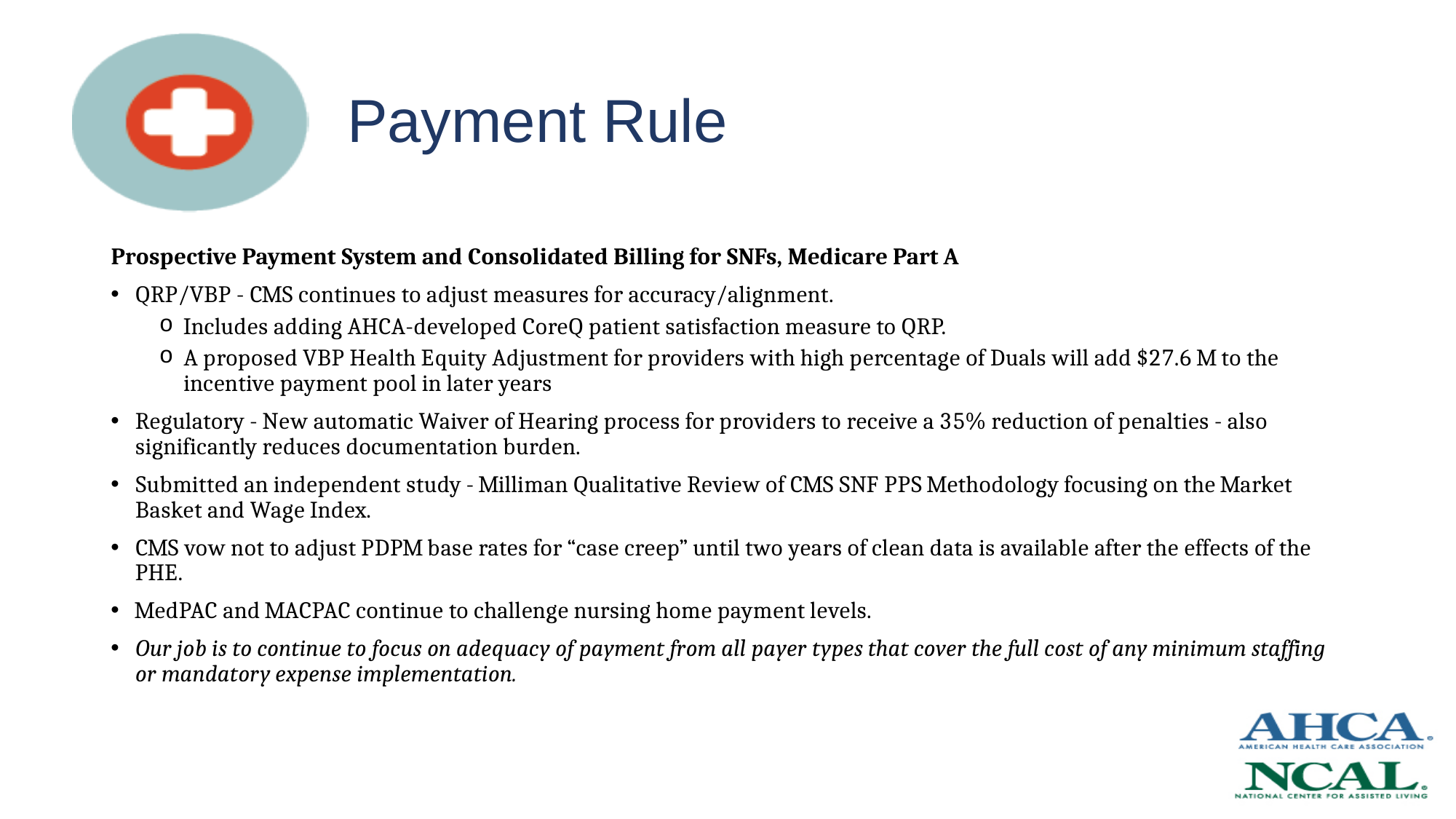

# Payment Rule
Prospective Payment System and Consolidated Billing for SNFs, Medicare Part A
QRP/VBP - CMS continues to adjust measures for accuracy/alignment.
Includes adding AHCA-developed CoreQ patient satisfaction measure to QRP.
A proposed VBP Health Equity Adjustment for providers with high percentage of Duals will add $27.6 M to the incentive payment pool in later years
Regulatory - New automatic Waiver of Hearing process for providers to receive a 35% reduction of penalties - also significantly reduces documentation burden.
Submitted an independent study - Milliman Qualitative Review of CMS SNF PPS Methodology focusing on the Market Basket and Wage Index.
CMS vow not to adjust PDPM base rates for “case creep” until two years of clean data is available after the effects of the PHE.
MedPAC and MACPAC continue to challenge nursing home payment levels.
Our job is to continue to focus on adequacy of payment from all payer types that cover the full cost of any minimum staffing or mandatory expense implementation.